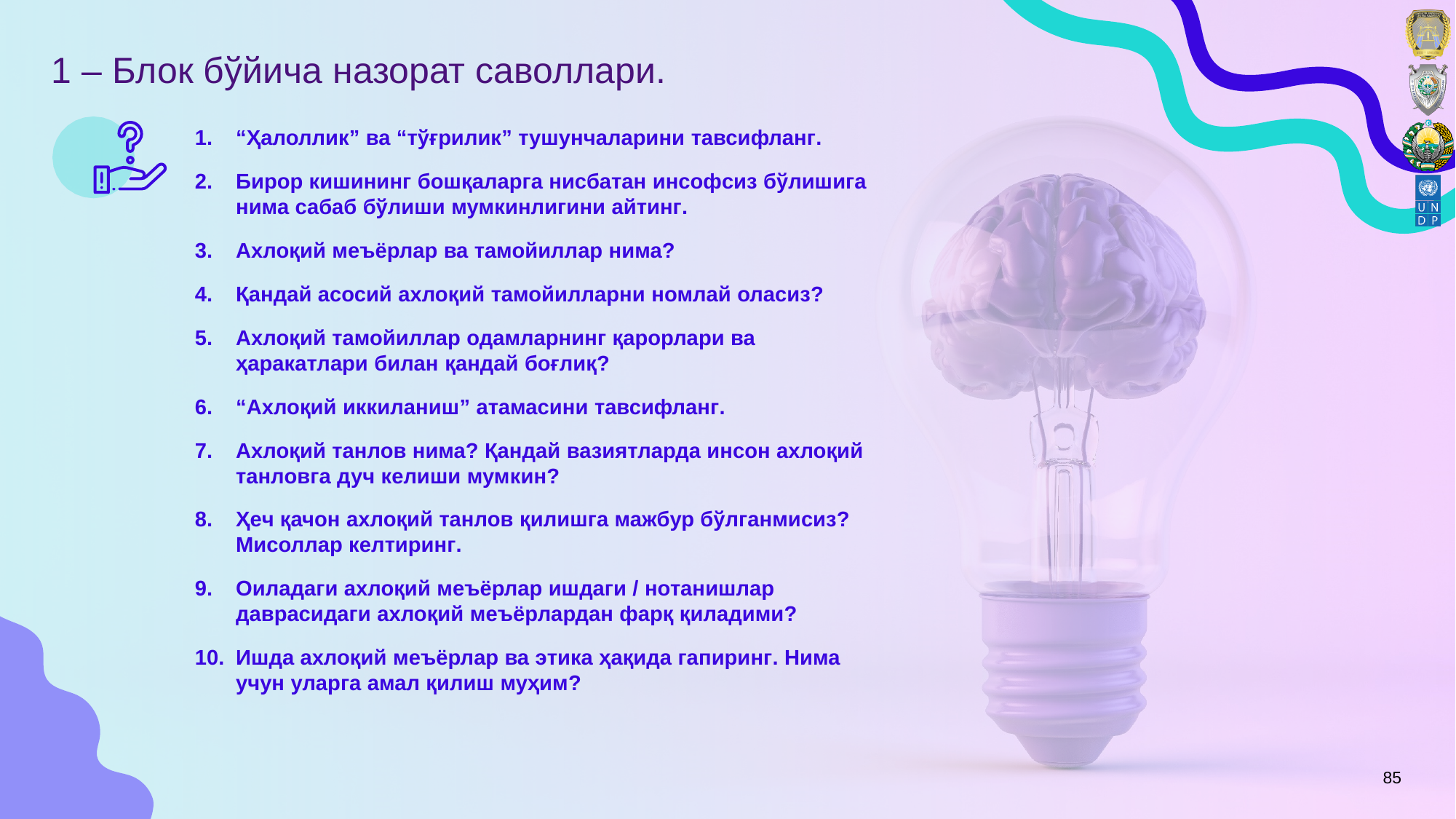

# 1 – Блок бўйича назорат саволлари.

“Ҳалоллик” ва “тўғрилик” тушунчаларини тавсифланг.
Бирор кишининг бошқаларга нисбатан инсофсиз бўлишига нима сабаб бўлиши мумкинлигини айтинг.
Аxлоқий мeъёрлар ва тамойиллар нима?
Қандай асосий аxлоқий тамойилларни номлай оласиз?
Аxлоқий тамойиллар одамларнинг қарорлари ва ҳаракатлари билан қандай боғлиқ?
“Аxлоқий иккиланиш” атамасини тавсифланг.
Аxлоқий танлов нима? Қандай вазиятларда инсон аxлоқий танловга дуч кeлиши мумкин?
Ҳeч қачон аxлоқий танлов қилишга мажбур бўлганмисиз? Мисоллар кeлтиринг.
Оиладаги аxлоқий мeъёрлар ишдаги / нотанишлар даврасидаги аxлоқий мeъёрлардан фарқ қиладими?
Ишда аxлоқий мeъёрлар ва этика ҳақида гапиринг. Нима учун уларга амал қилиш муҳим?